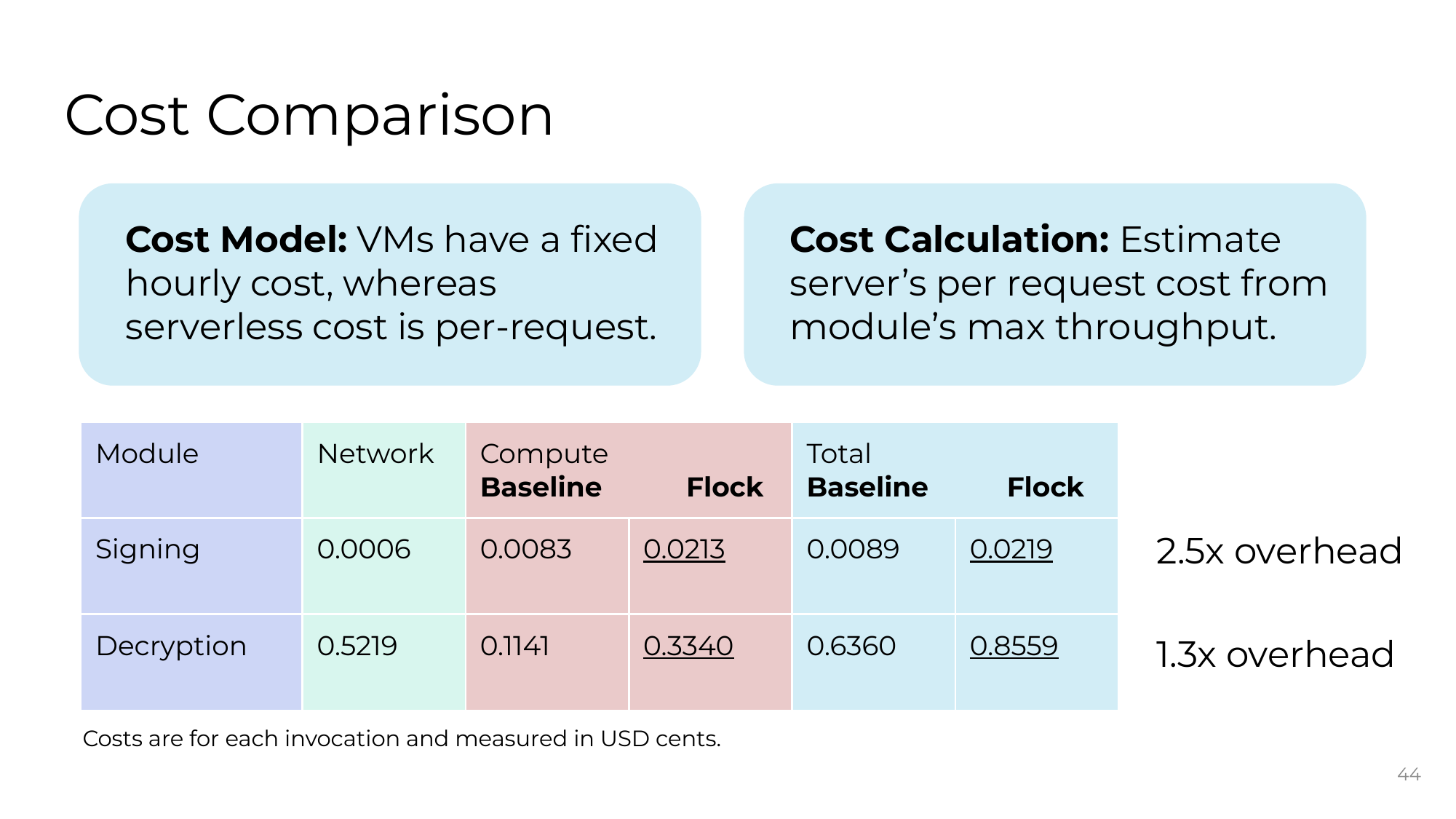

# Cost Comparison

Cost Model: VMs have a fixed hourly cost, whereas serverless cost is per-request.
Cost Calculation: Estimate server’s per request cost from module’s max throughput.
| Module | Network | Compute Baseline Flock |  | Total Baseline Flock |  |
| --- | --- | --- | --- | --- | --- |
| Signing | 0.0006 | 0.0083 | 0.0213 | 0.0089 | 0.0219 |
| Decryption | 0.5219 | 0.1141 | 0.3340 | 0.6360 | 0.8559 |
2.5x overhead
1.3x overhead
Costs are for each invocation and measured in USD cents.
44